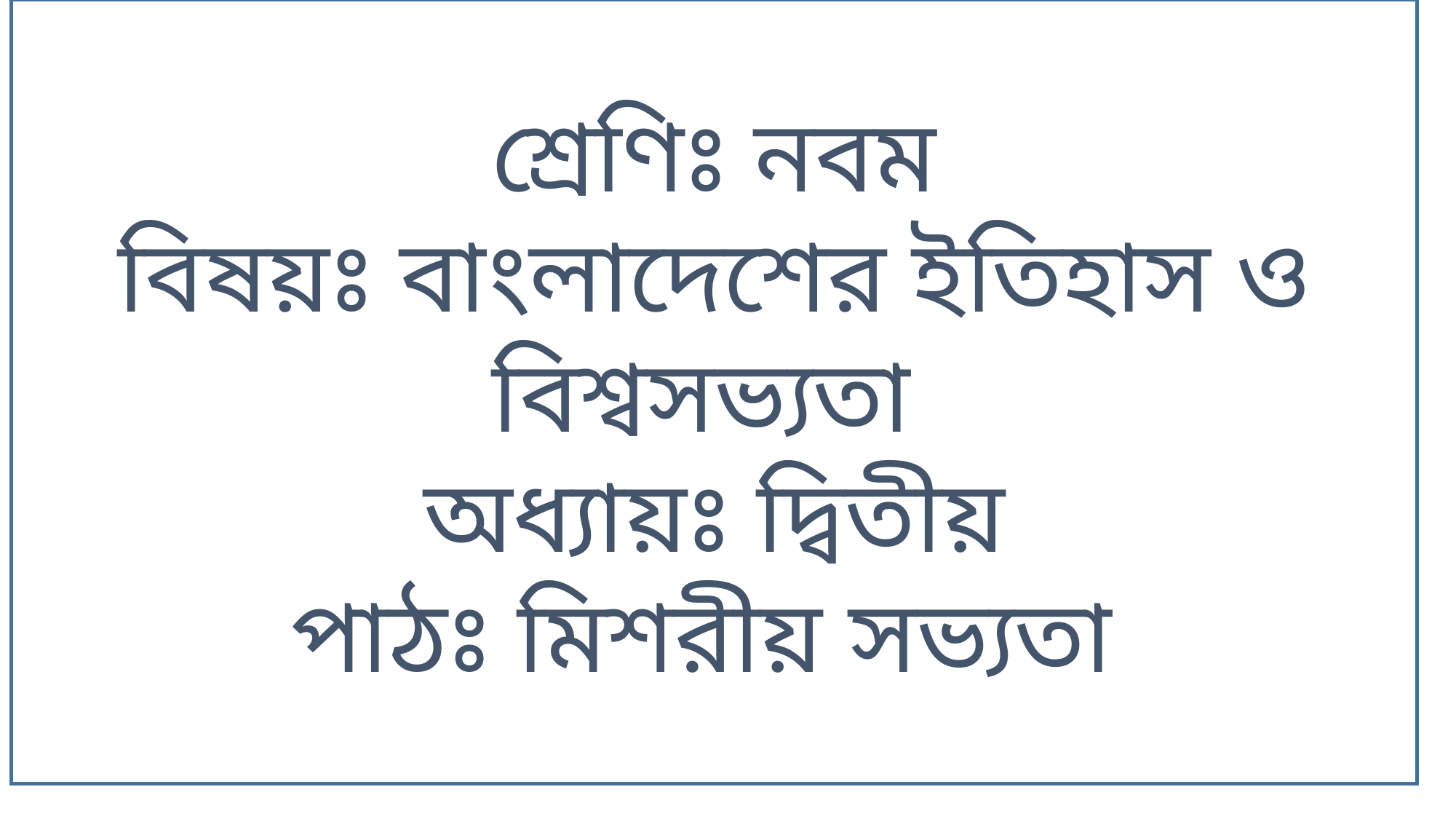

শ্রেণিঃ নবম
বিষয়ঃ বাংলাদেশের ইতিহাস ও বিশ্বসভ্যতা
অধ্যায়ঃ দ্বিতীয়
পাঠঃ মিশরীয় সভ্যতা